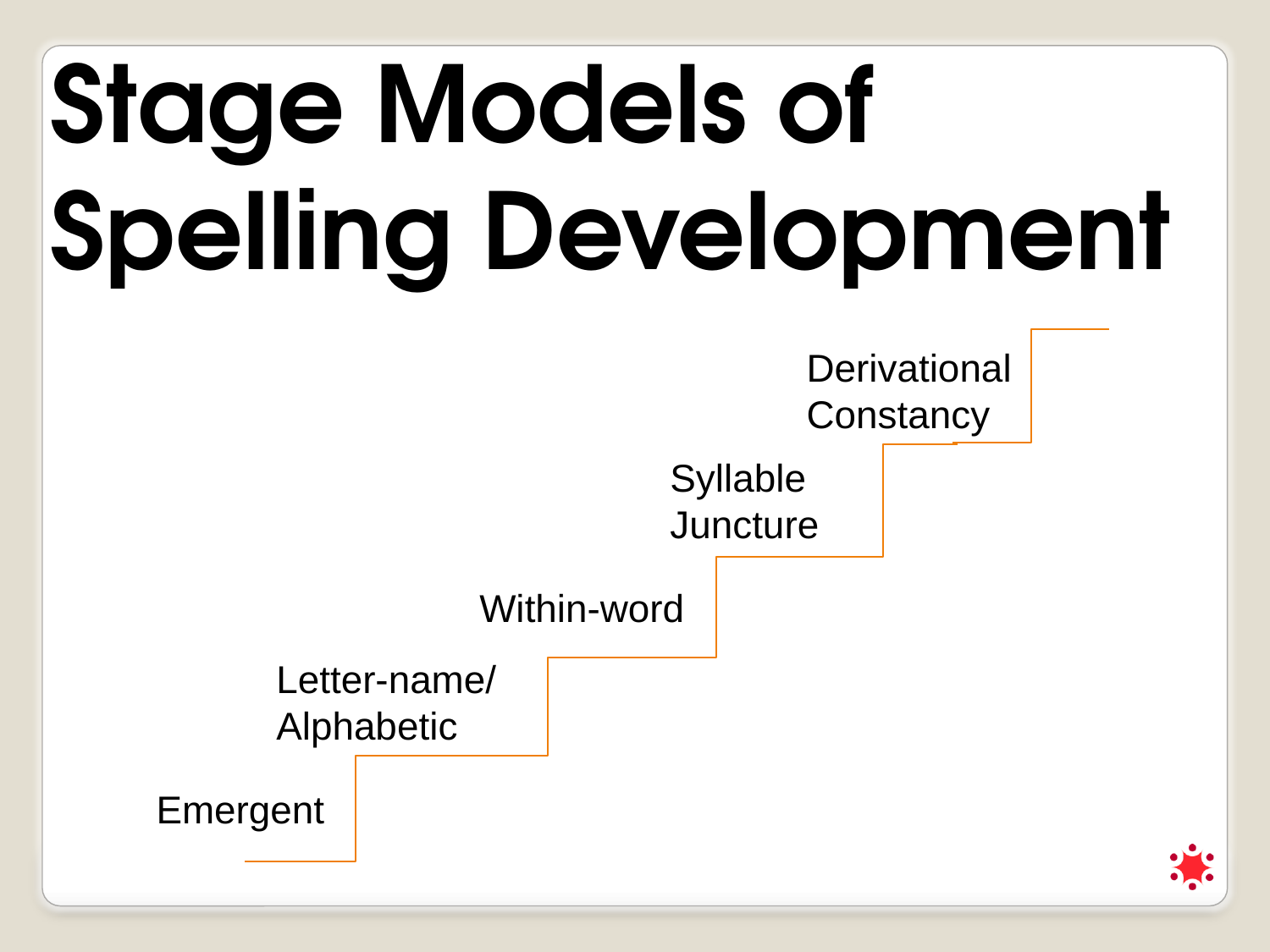

Stage Models of Spelling Development
Derivational Constancy
Syllable
Juncture
Within-word
Letter-name/
Alphabetic
Emergent